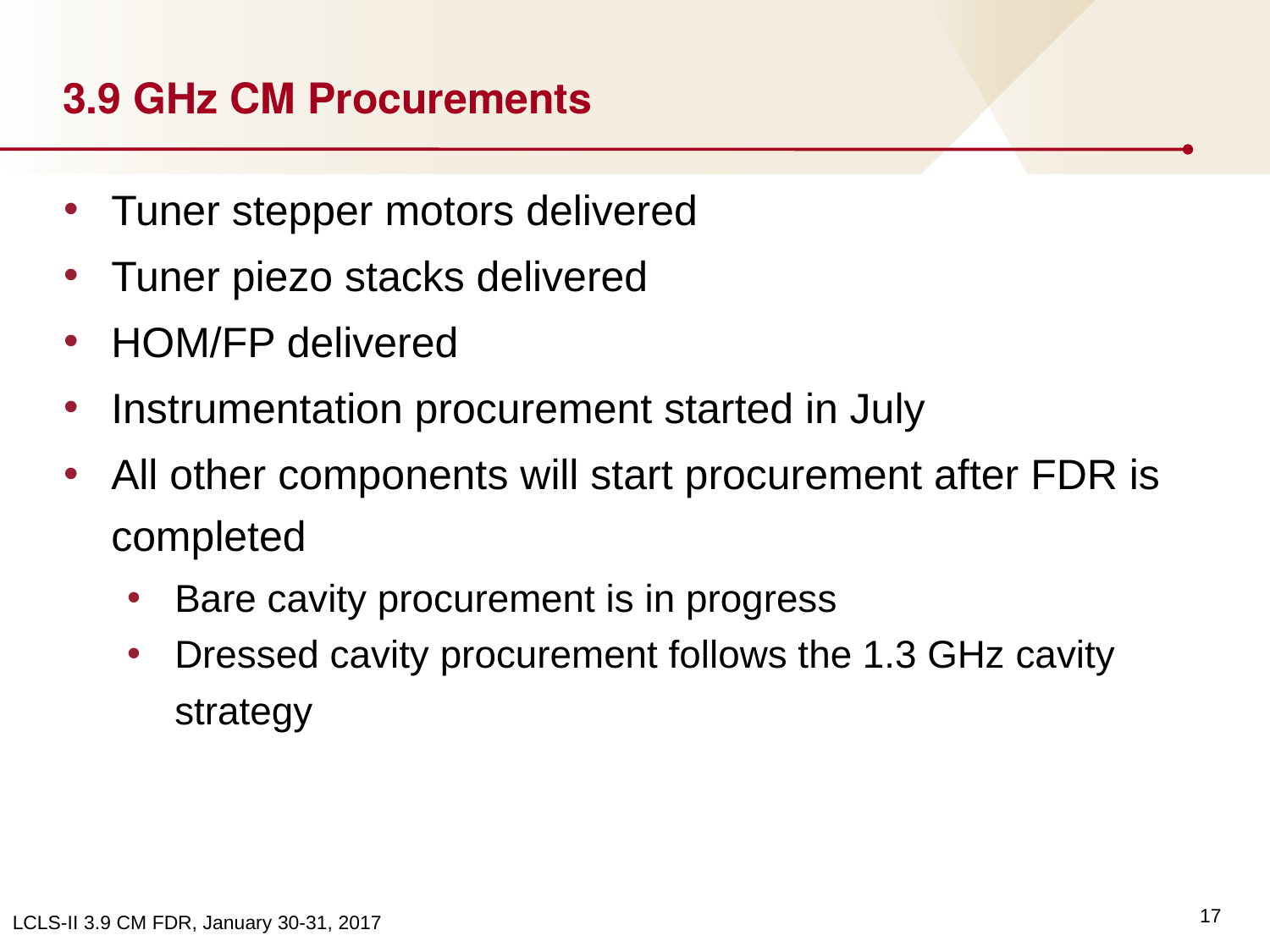

# 3.9 GHz CM Procurements
Tuner stepper motors delivered
Tuner piezo stacks delivered
HOM/FP delivered
Instrumentation procurement started in July
All other components will start procurement after FDR is completed
Bare cavity procurement is in progress
Dressed cavity procurement follows the 1.3 GHz cavity strategy

17
LCLS-II 3.9 CM FDR, January 30-31, 2017